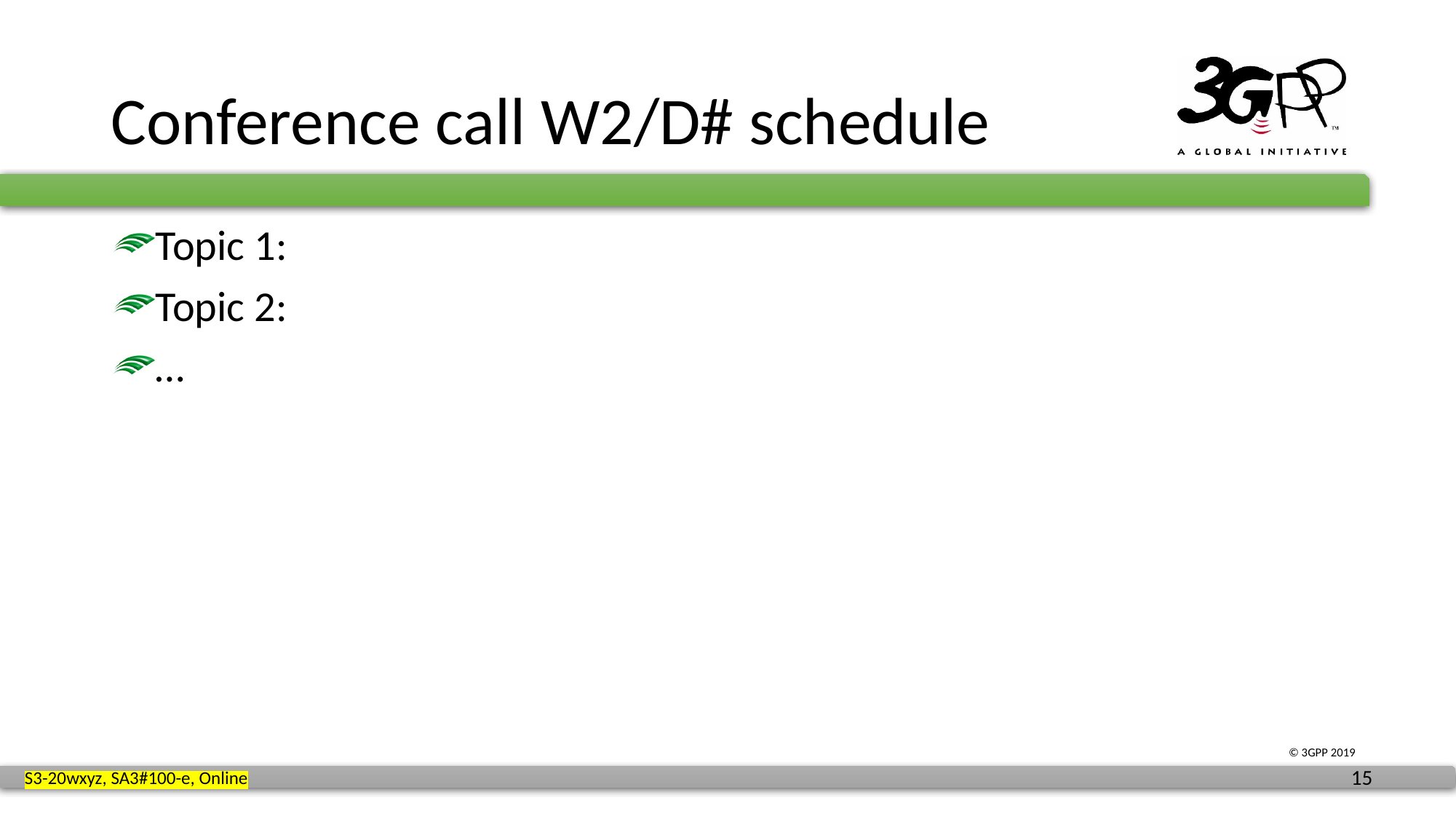

# Conference call W2/D# schedule
Topic 1:
Topic 2:
…